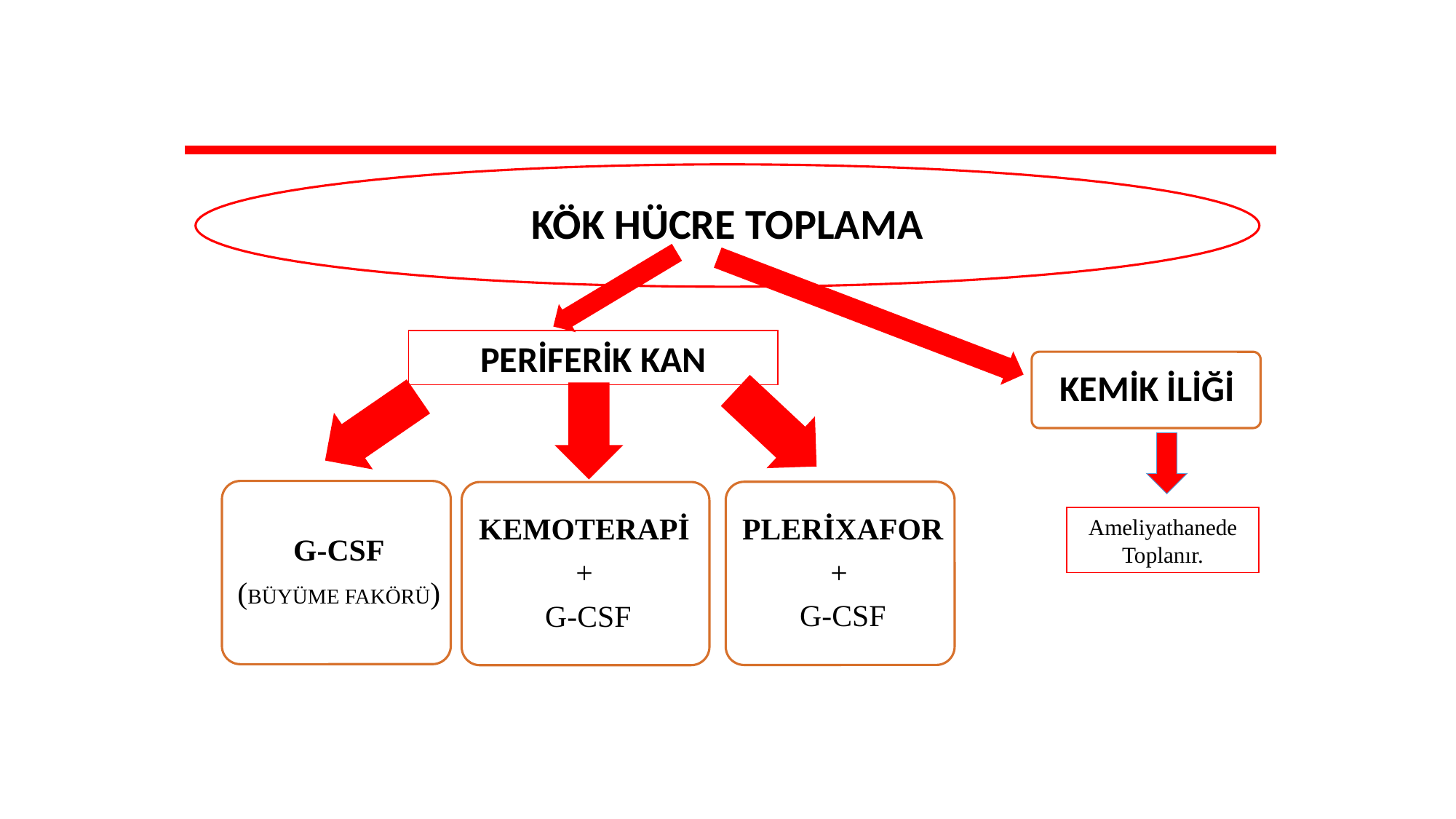

KÖK HÜCRE TOPLAMA
G-CSF
(BÜYÜME FAKÖRÜ)
KEMOTERAPİ
+
G-CSF
PLERİXAFOR
+
G-CSF
KEMİK İLİĞİ

PERİFERİK KAN

Ameliyathanede
Toplanır.